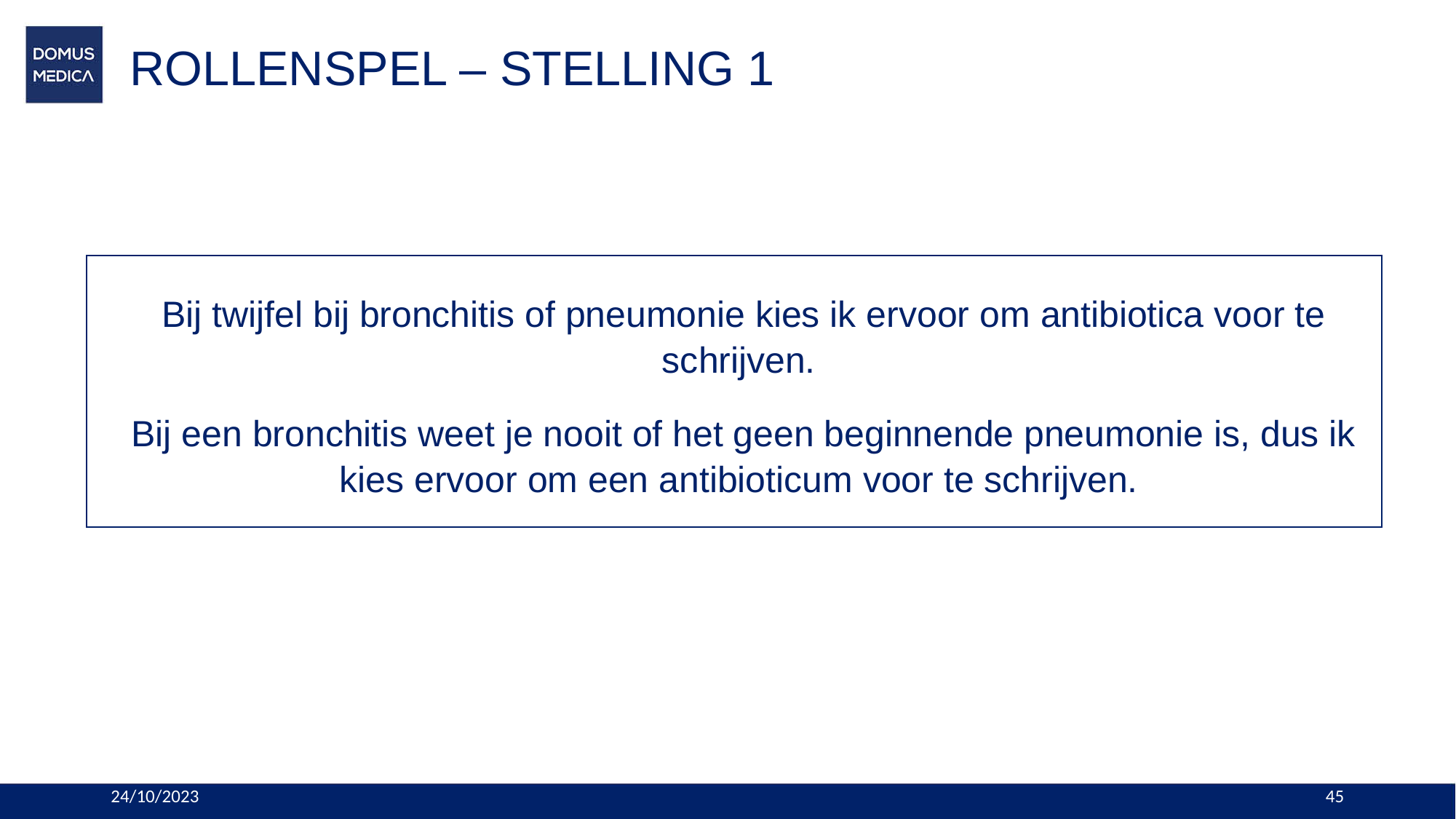

# ROLLENSPEL – STELLING 1

Bij twijfel bij bronchitis of pneumonie kies ik ervoor om antibiotica voor te schrijven.
Bij een bronchitis weet je nooit of het geen beginnende pneumonie is, dus ik kies ervoor om een antibioticum voor te schrijven.

24/10/2023
45